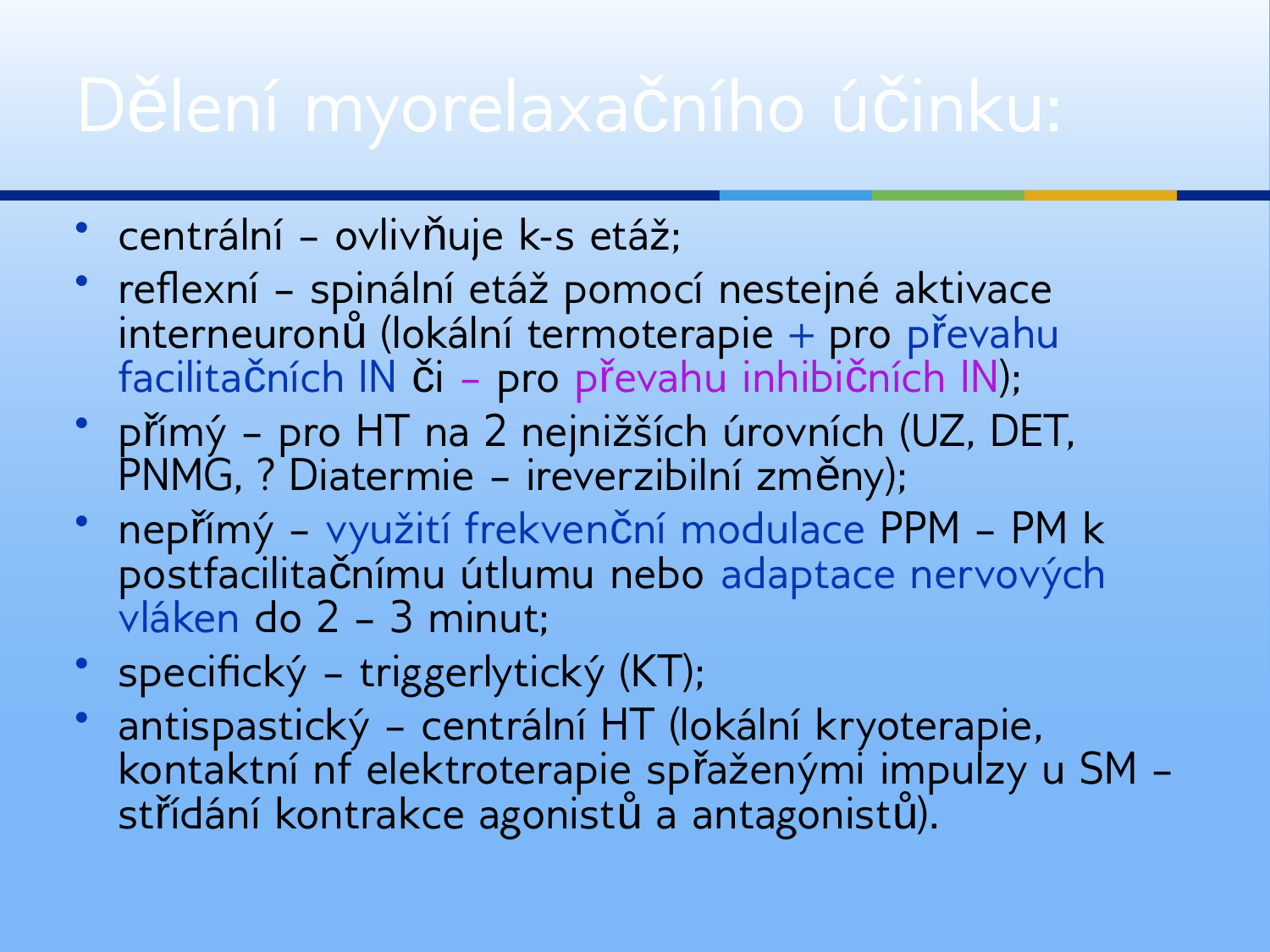

# Dělení myorelaxačního účinku:
centrální – ovlivňuje k-s etáž;
reflexní – spinální etáž pomocí nestejné aktivace interneuronů (lokální termoterapie + pro převahu facilitačních IN či – pro převahu inhibičních IN);
přímý – pro HT na 2 nejnižších úrovních (UZ, DET, PNMG, ? Diatermie – ireverzibilní změny);
nepřímý – využití frekvenční modulace PPM – PM k postfacilitačnímu útlumu nebo adaptace nervových vláken do 2 – 3 minut;
specifický – triggerlytický (KT);
antispastický – centrální HT (lokální kryoterapie, kontaktní nf elektroterapie spřaženými impulzy u SM – střídání kontrakce agonistů a antagonistů).